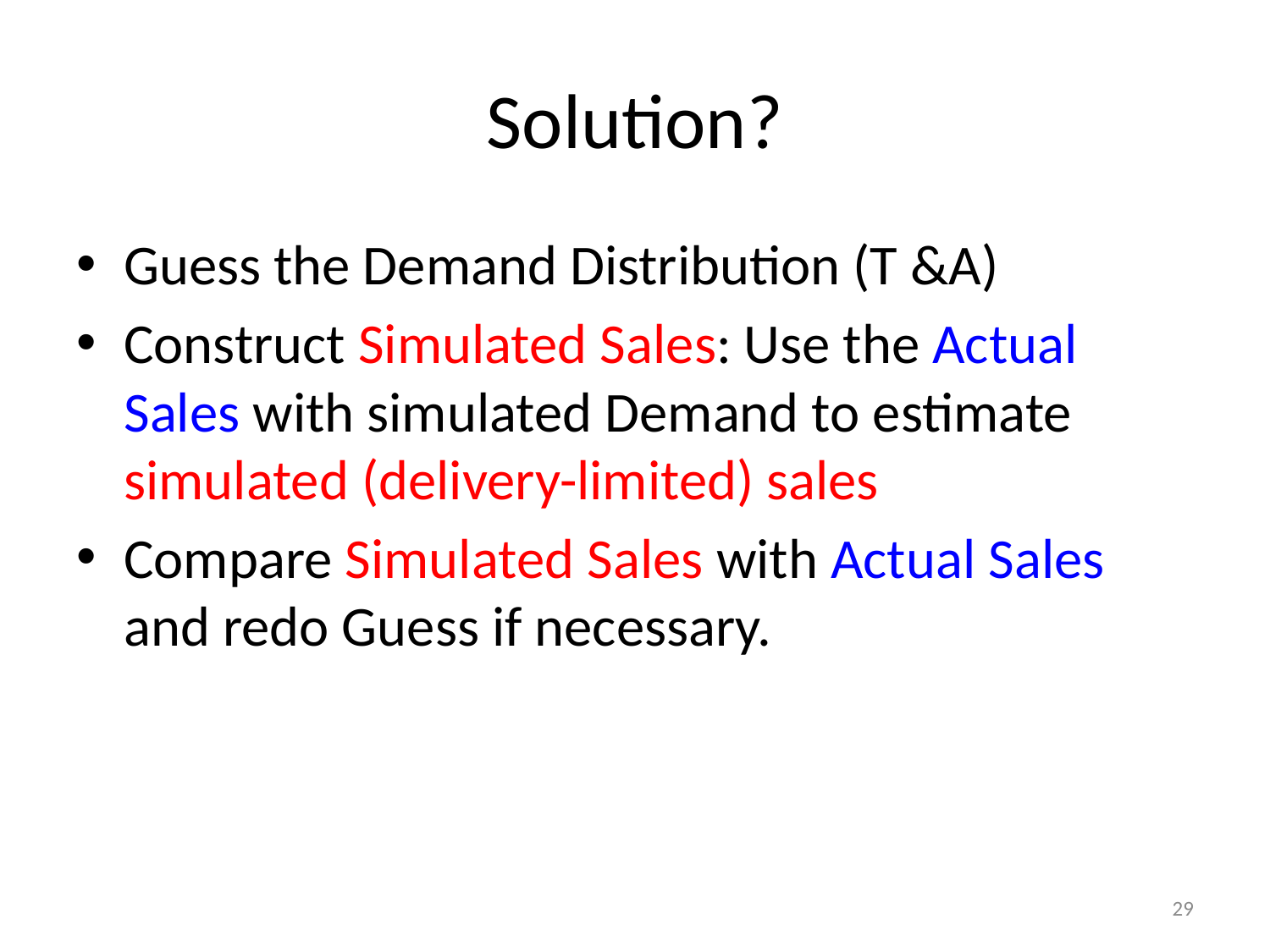

# Solution?
Guess the Demand Distribution (T &A)
Construct Simulated Sales: Use the Actual Sales with simulated Demand to estimate simulated (delivery-limited) sales
Compare Simulated Sales with Actual Sales and redo Guess if necessary.
29